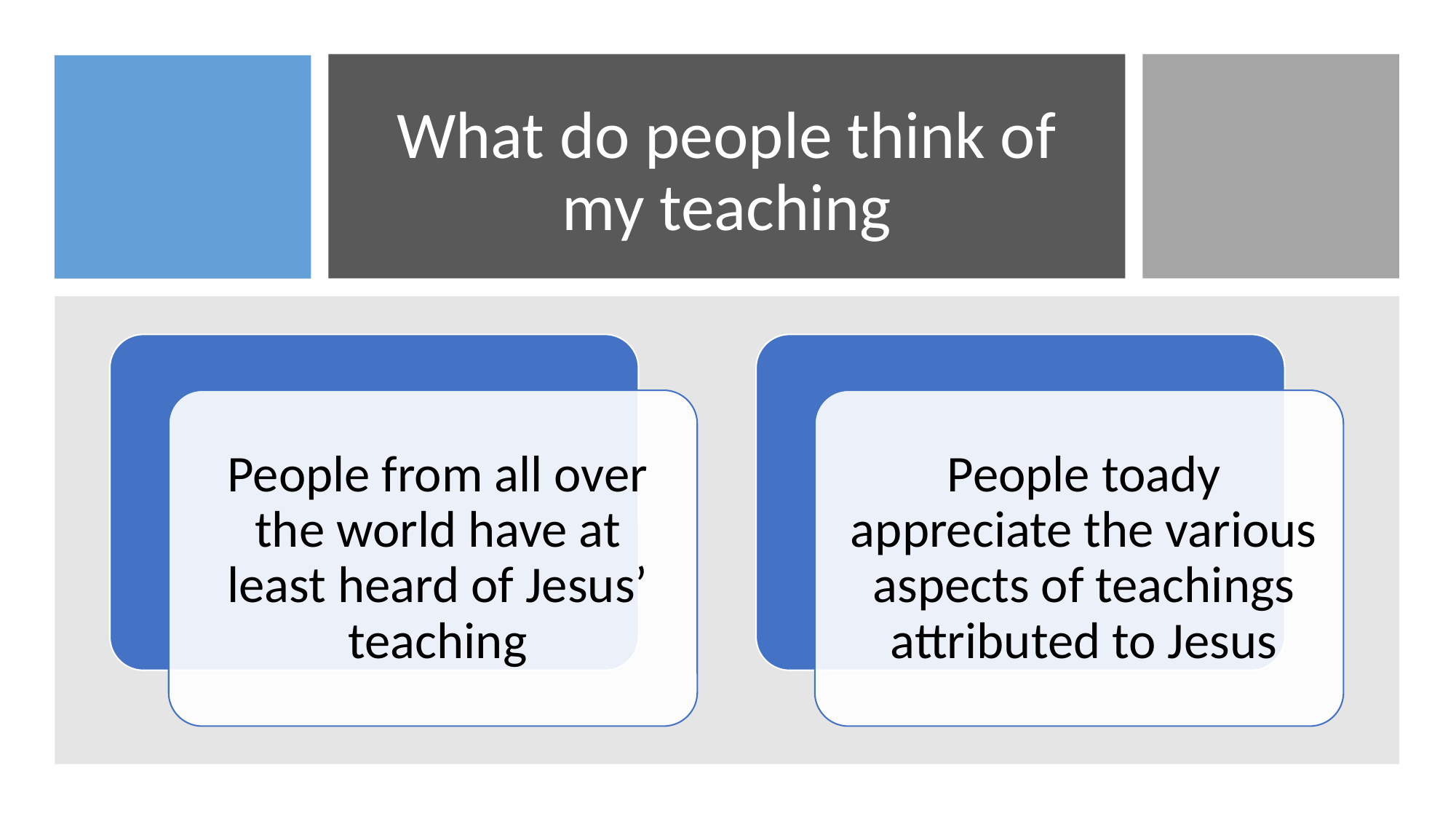

# What do people think of my teaching

People from all over the world have at least heard of Jesus’ teaching
People toady appreciate the various aspects of teachings attributed to Jesus